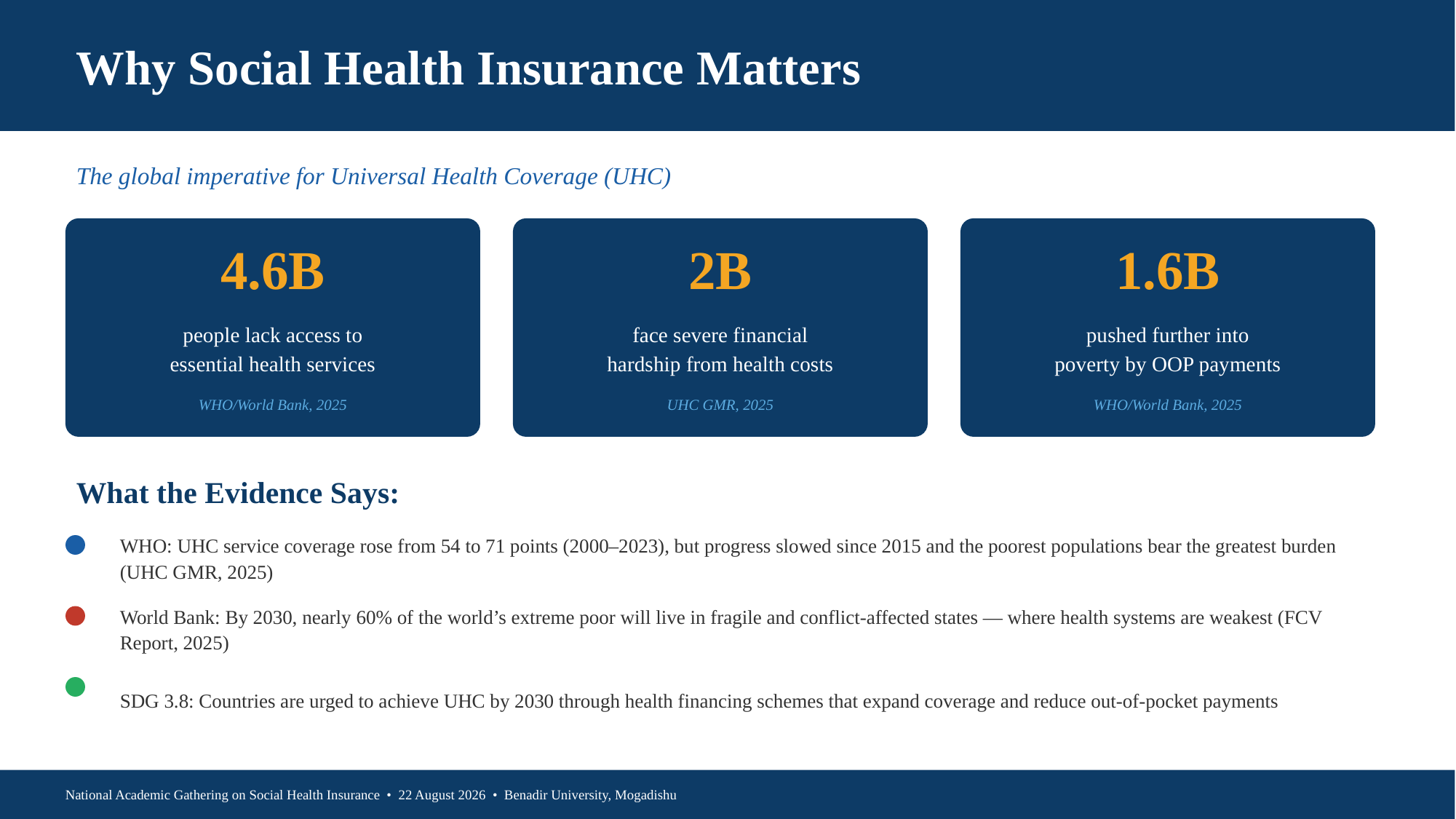

Why Social Health Insurance Matters
The global imperative for Universal Health Coverage (UHC)

4.6B
2B
1.6B
people lack access to
essential health services
face severe financial
hardship from health costs
pushed further into
poverty by OOP payments
WHO/World Bank, 2025
UHC GMR, 2025
WHO/World Bank, 2025
What the Evidence Says:
WHO: UHC service coverage rose from 54 to 71 points (2000–2023), but progress slowed since 2015 and the poorest populations bear the greatest burden (UHC GMR, 2025)

World Bank: By 2030, nearly 60% of the world’s extreme poor will live in fragile and conflict-affected states — where health systems are weakest (FCV Report, 2025)

SDG 3.8: Countries are urged to achieve UHC by 2030 through health financing schemes that expand coverage and reduce out-of-pocket payments

National Academic Gathering on Social Health Insurance  •  22 August 2026  •  Benadir University, Mogadishu